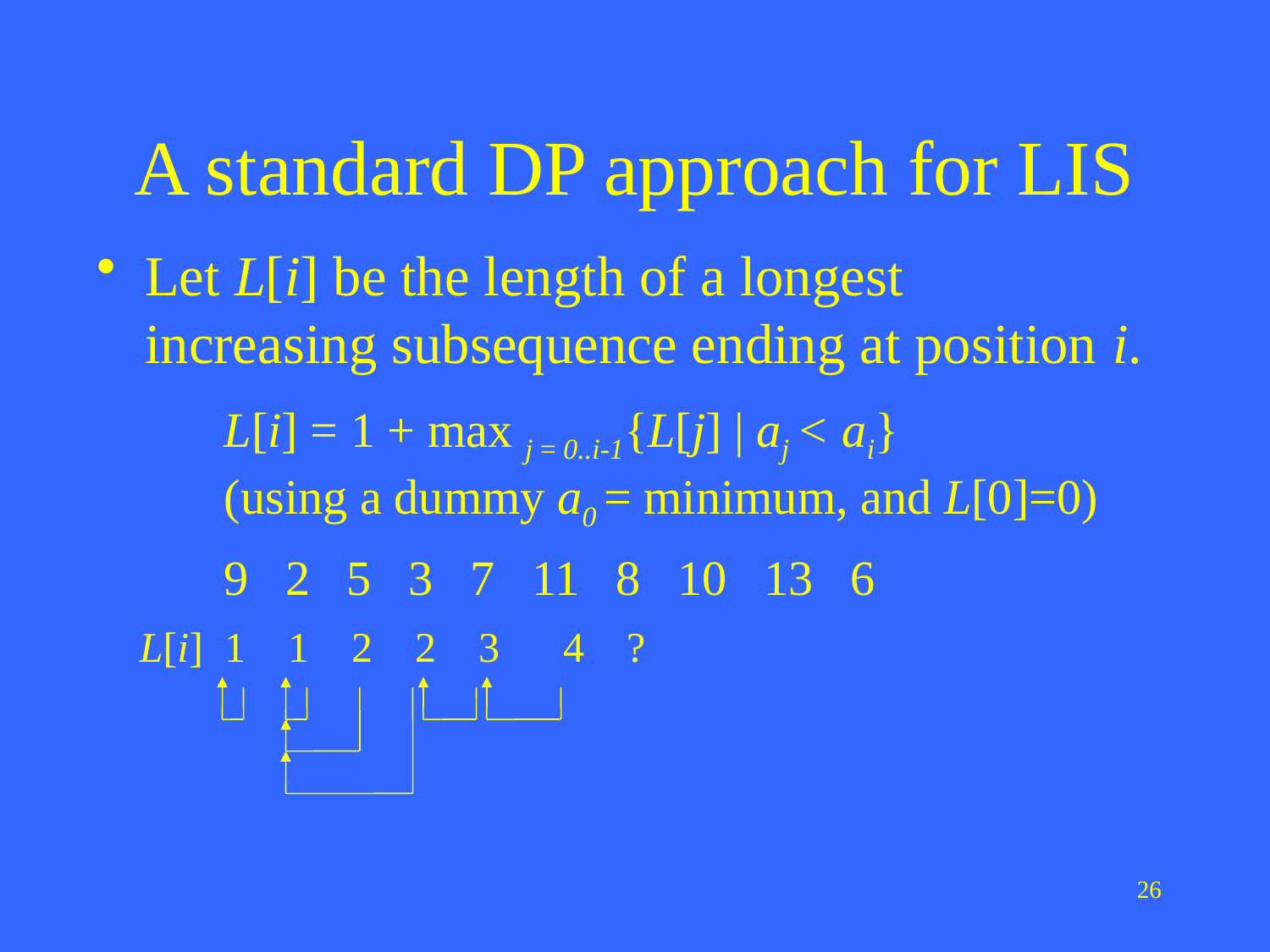

# A standard DP approach for LIS
Let L[i] be the length of a longest increasing subsequence ending at position i.
L[i] = 1 + max j = 0..i-1{L[j] | aj < ai}
(using a dummy a0 = minimum, and L[0]=0)
9   2   5   3   7   11   8   10   13   6
L[i]  1    1    2    2    3      4    ?

26